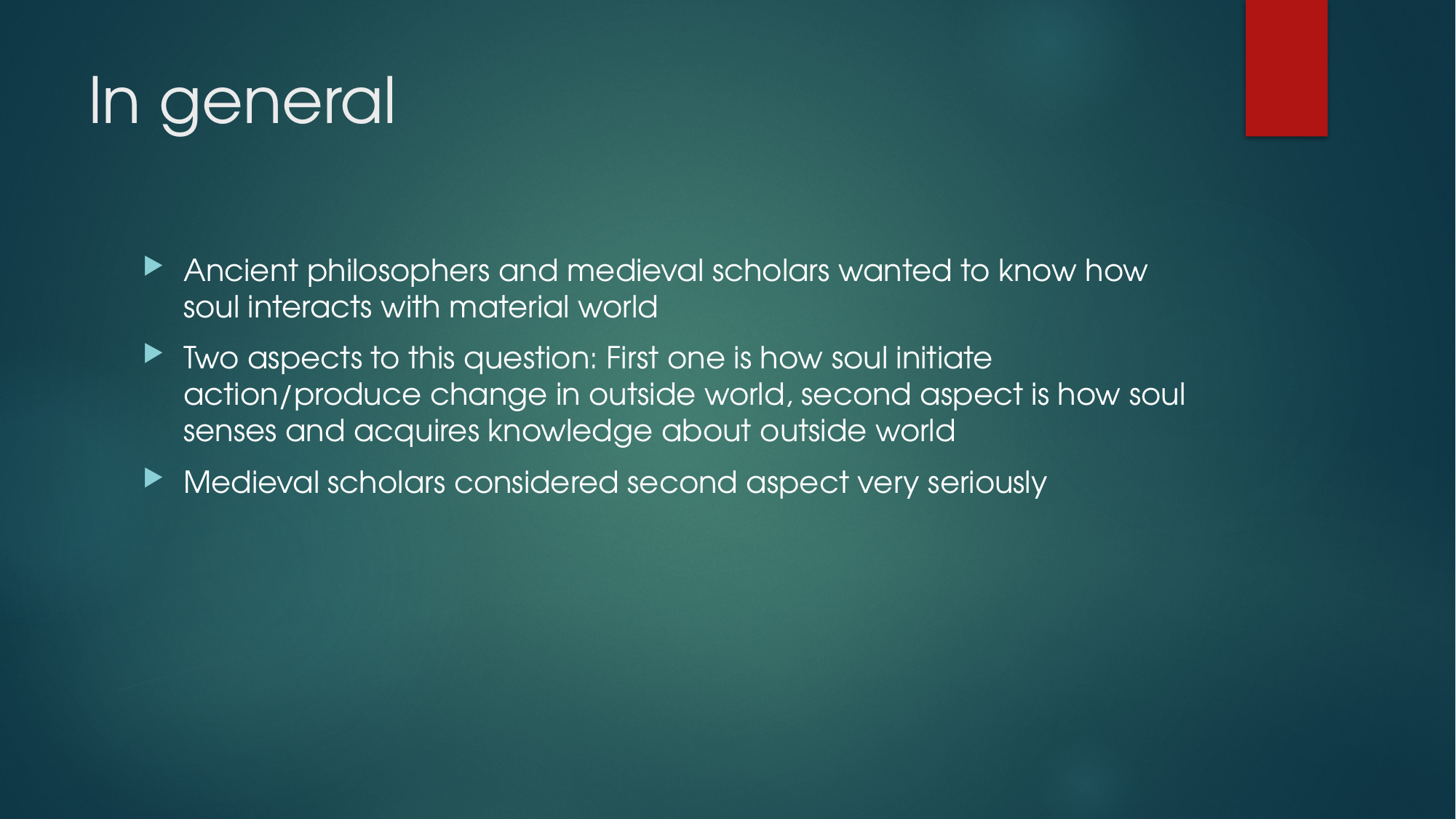

# In general
Ancient philosophers and medieval scholars wanted to know how soul interacts with material world
Two aspects to this question: First one is how soul initiate action/produce change in outside world, second aspect is how soul senses and acquires knowledge about outside world
Medieval scholars considered second aspect very seriously